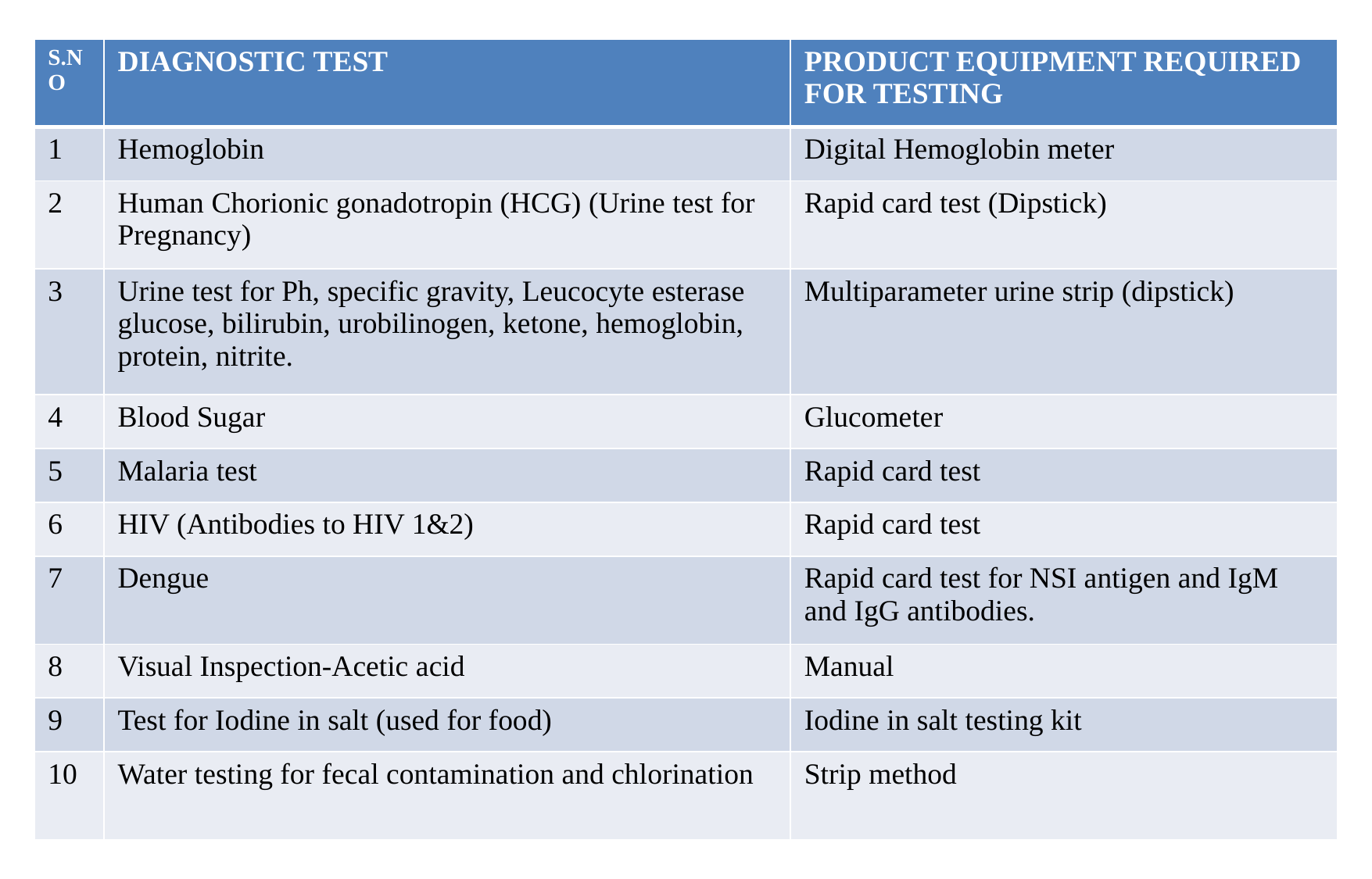

| S.NO | DIAGNOSTIC TEST | PRODUCT EQUIPMENT REQUIRED FOR TESTING |
| --- | --- | --- |
| 1 | Hemoglobin | Digital Hemoglobin meter |
| 2 | Human Chorionic gonadotropin (HCG) (Urine test for Pregnancy) | Rapid card test (Dipstick) |
| 3 | Urine test for Ph, specific gravity, Leucocyte esterase glucose, bilirubin, urobilinogen, ketone, hemoglobin, protein, nitrite. | Multiparameter urine strip (dipstick) |
| 4 | Blood Sugar | Glucometer |
| 5 | Malaria test | Rapid card test |
| 6 | HIV (Antibodies to HIV 1&2) | Rapid card test |
| 7 | Dengue | Rapid card test for NSI antigen and IgM and IgG antibodies. |
| 8 | Visual Inspection-Acetic acid | Manual |
| 9 | Test for Iodine in salt (used for food) | Iodine in salt testing kit |
| 10 | Water testing for fecal contamination and chlorination | Strip method |